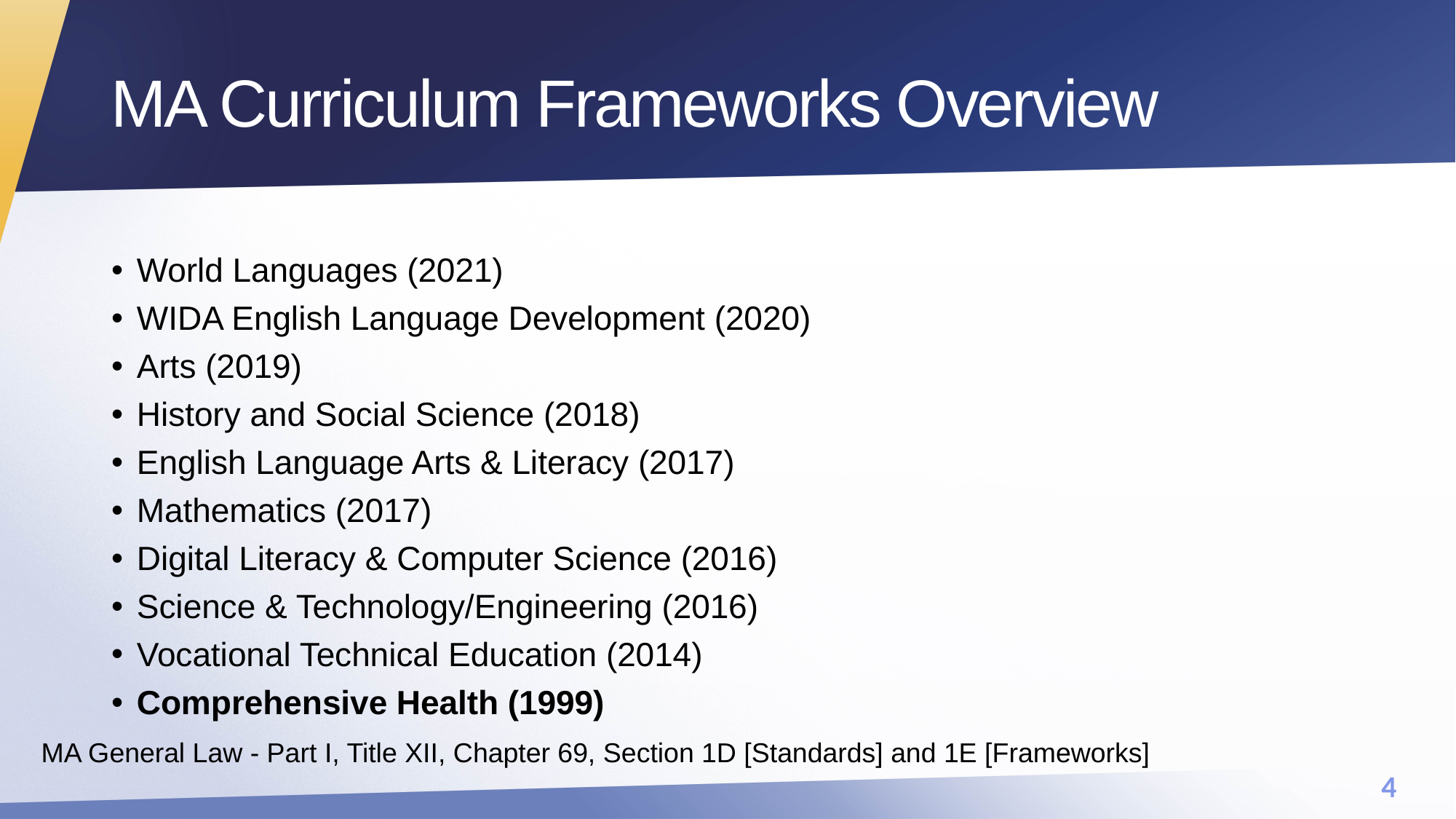

# MA Curriculum Frameworks Overview
World Languages (2021)
WIDA English Language Development (2020)
Arts (2019)
History and Social Science (2018)
English Language Arts & Literacy (2017)
Mathematics (2017)
Digital Literacy & Computer Science (2016)
Science & Technology/Engineering (2016)
Vocational Technical Education (2014)
Comprehensive Health (1999)
MA General Law - Part I, Title XII, Chapter 69, Section 1D [Standards] and 1E [Frameworks]